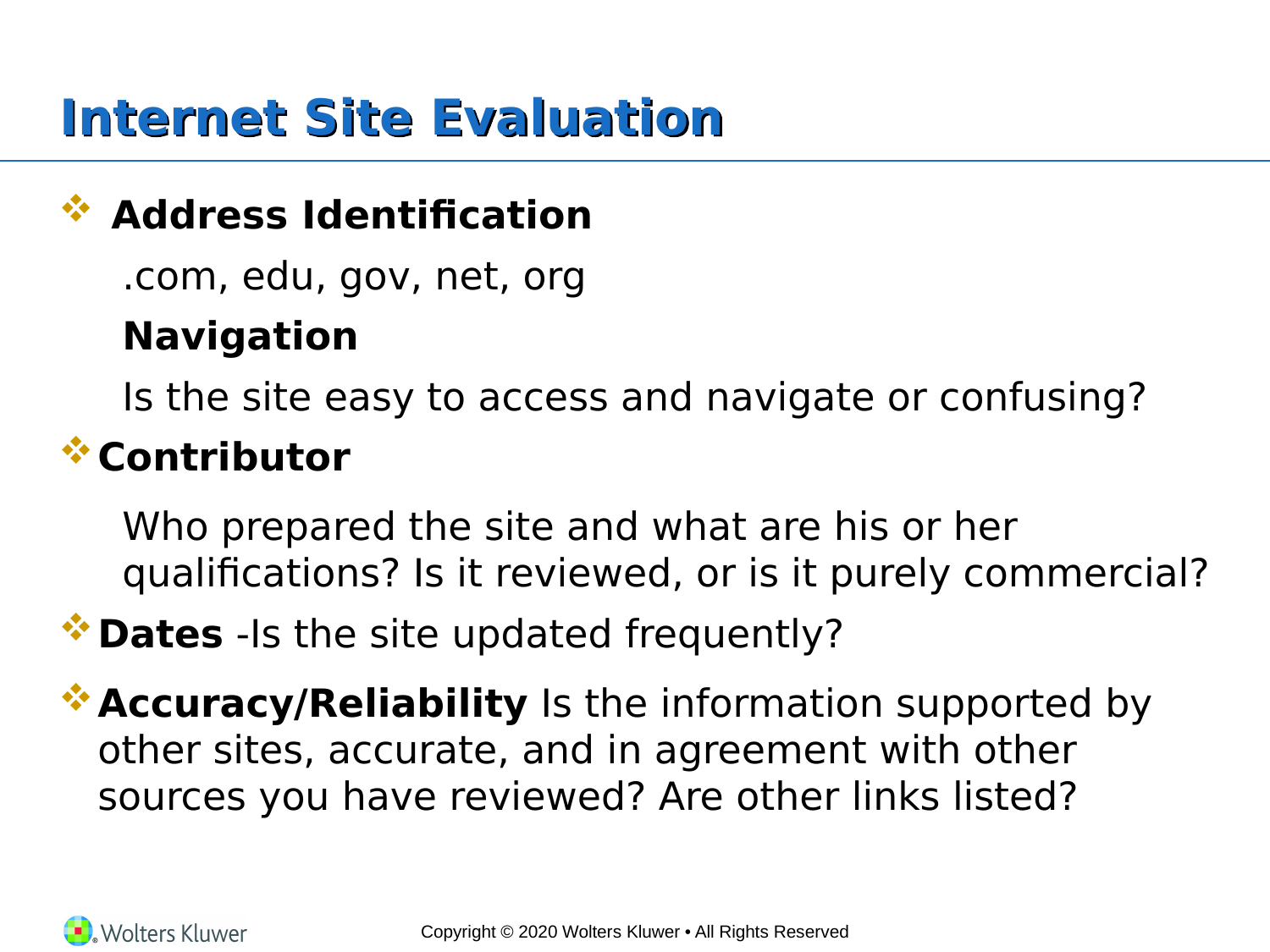

# Internet Site Evaluation
 Address Identification
.com, edu, gov, net, org
Navigation
Is the site easy to access and navigate or confusing?
Contributor
Who prepared the site and what are his or her qualifications? Is it reviewed, or is it purely commercial?
Dates -Is the site updated frequently?
Accuracy/Reliability Is the information supported by other sites, accurate, and in agreement with other sources you have reviewed? Are other links listed?